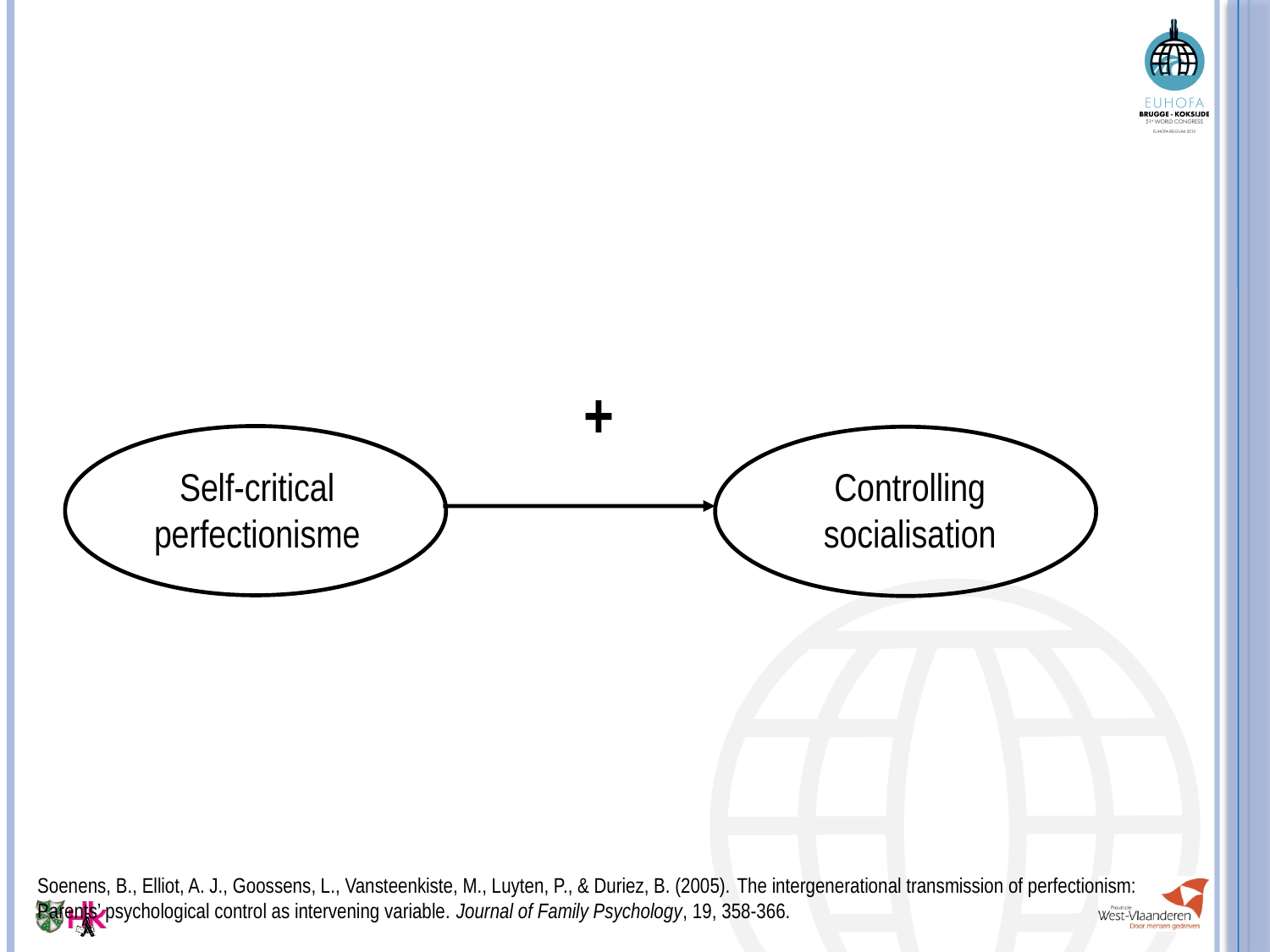

+

Self-critical perfectionisme
Controlling socialisation

Soenens, B., Elliot, A. J., Goossens, L., Vansteenkiste, M., Luyten, P., & Duriez, B. (2005). The intergenerational transmission of perfectionism: Parents’ psychological control as intervening variable. Journal of Family Psychology, 19, 358-366.